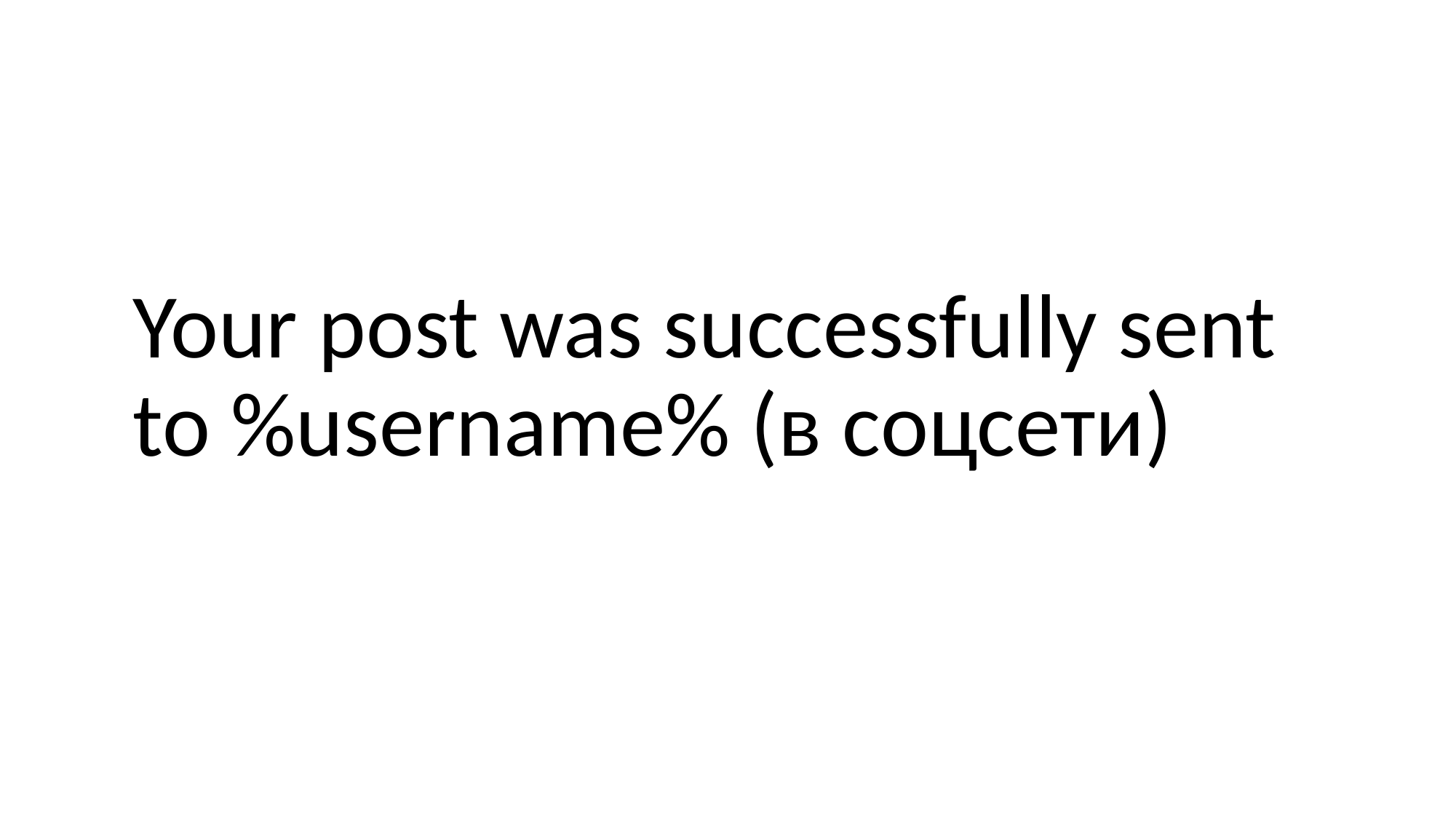

# Your post was successfully sent to %username% (в соцсети)